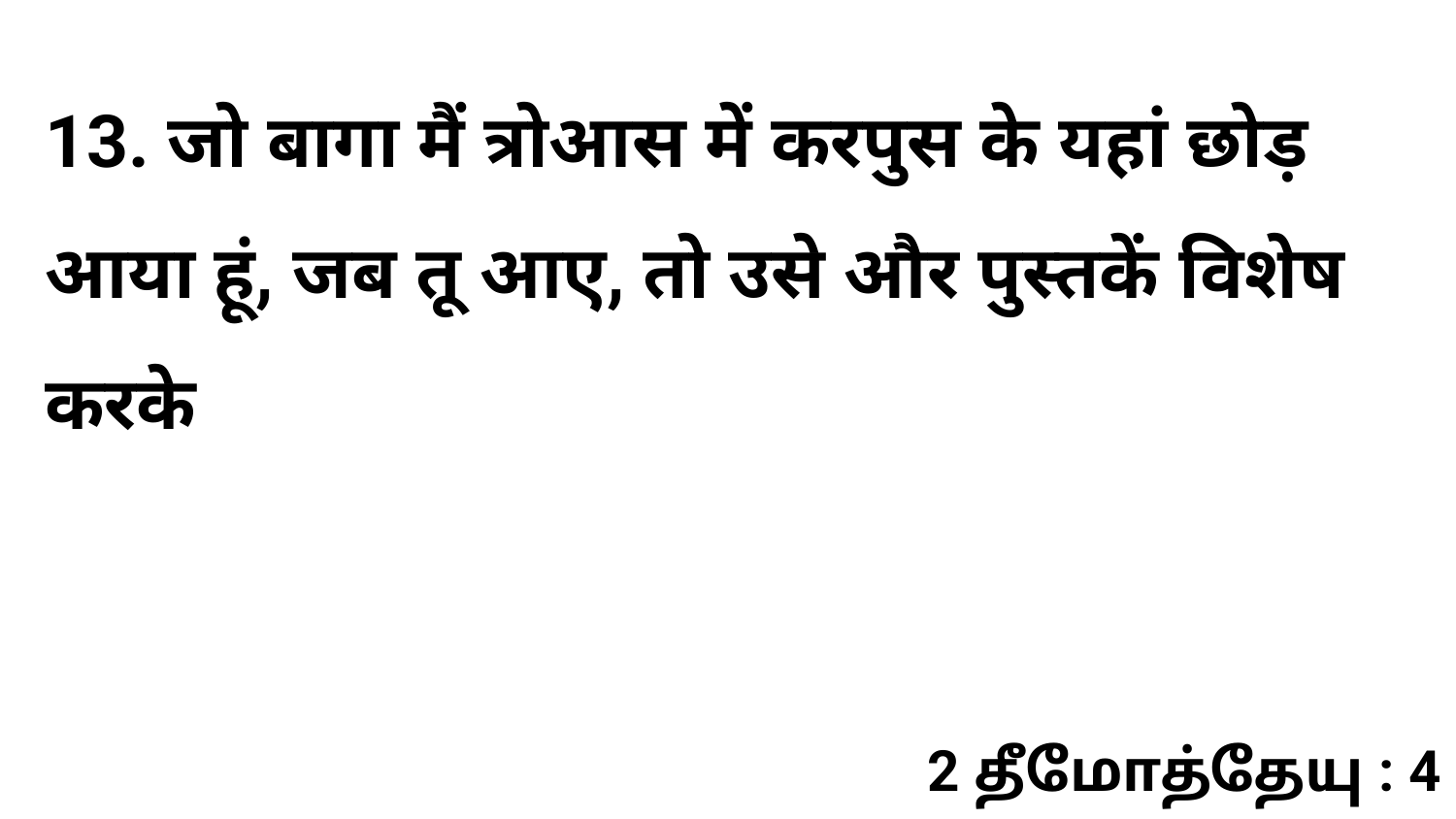

13. जो बागा मैं त्रोआस में करपुस के यहां छोड़ आया हूं, जब तू आए, तो उसे और पुस्तकें विशेष करके
2 தீமோத்தேயு : 4